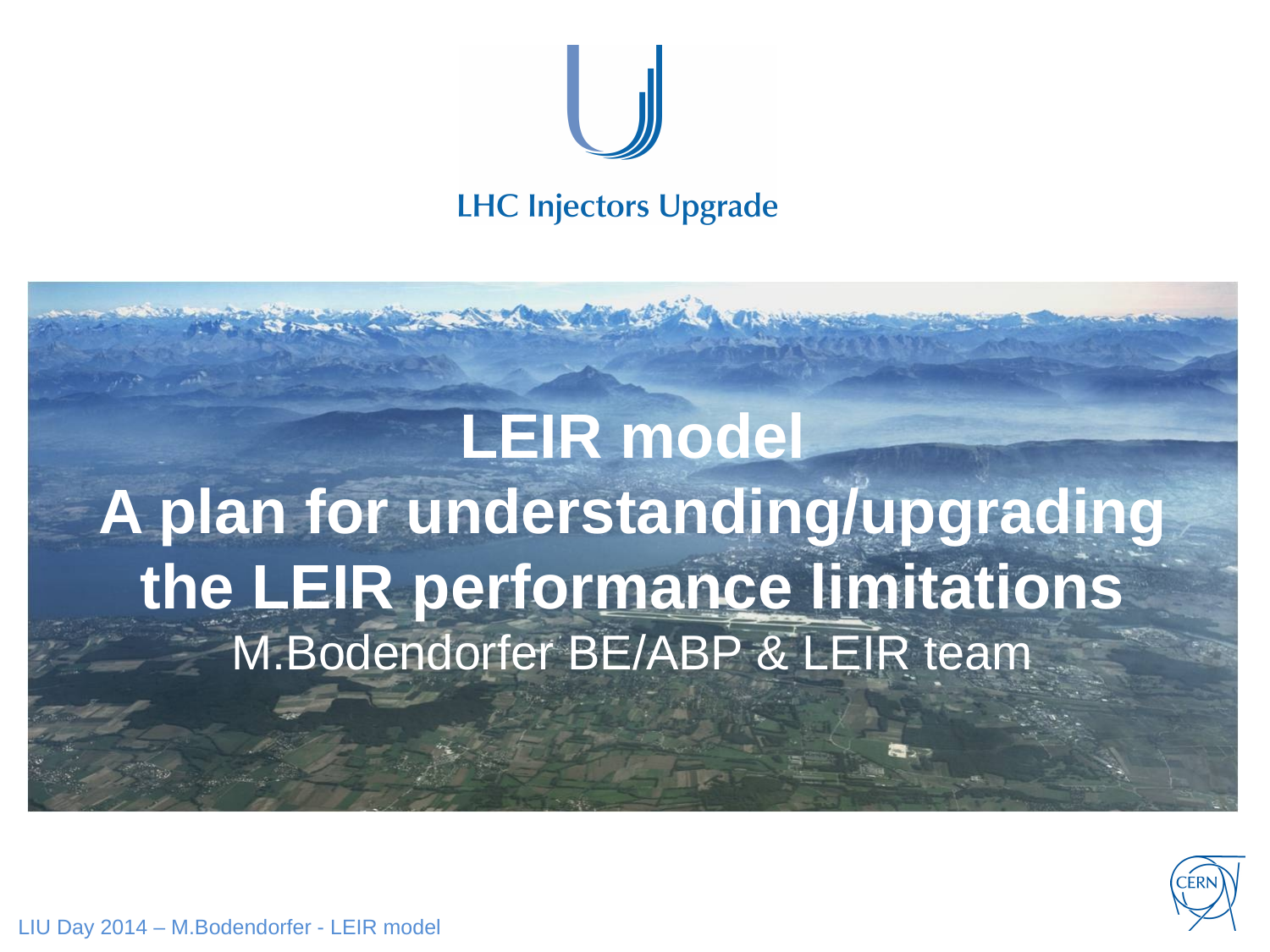

# LEIR model A plan for understanding/upgrading the LEIR performance limitations M.Bodendorfer BE/ABP & LEIR team